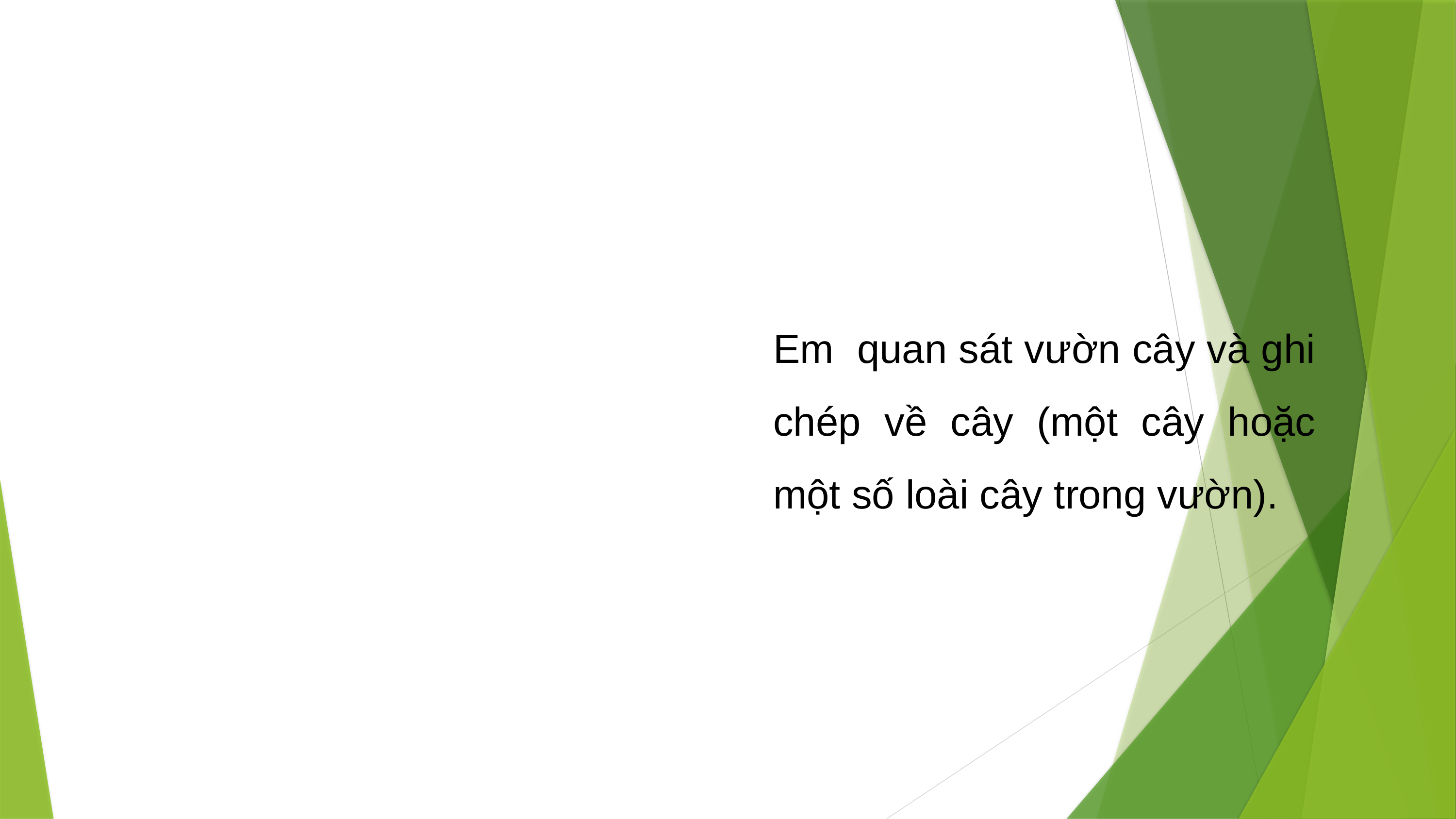

Em  quan sát vườn cây và ghi chép về cây (một cây hoặc một số loài cây trong vườn).